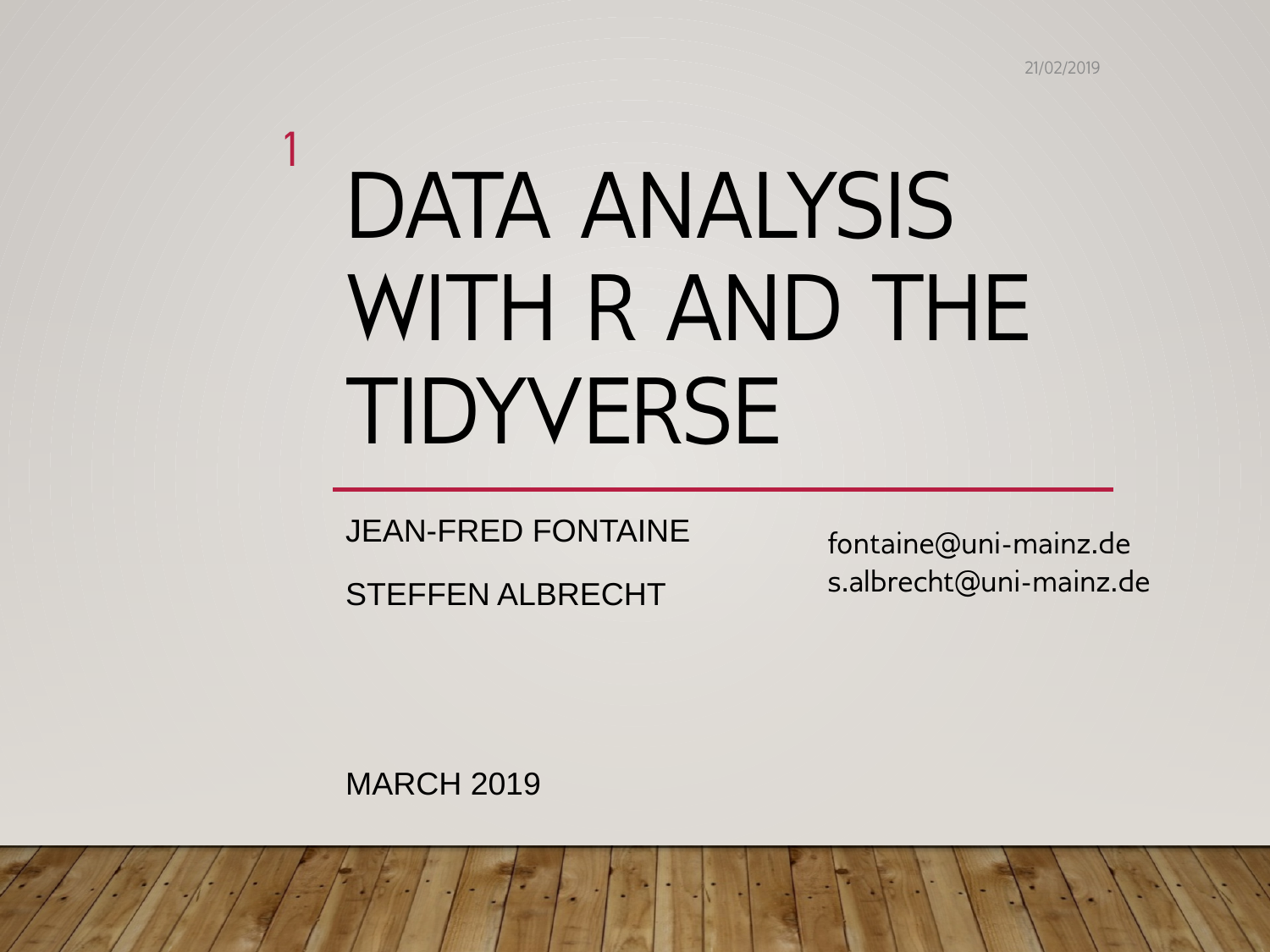

21/02/2019
1
# Data analysis with R and the tidyverse
Jean-Fred Fontaine
Steffen Albrecht

March 2019

fontaine@uni-mainz.de
s.albrecht@uni-mainz.de